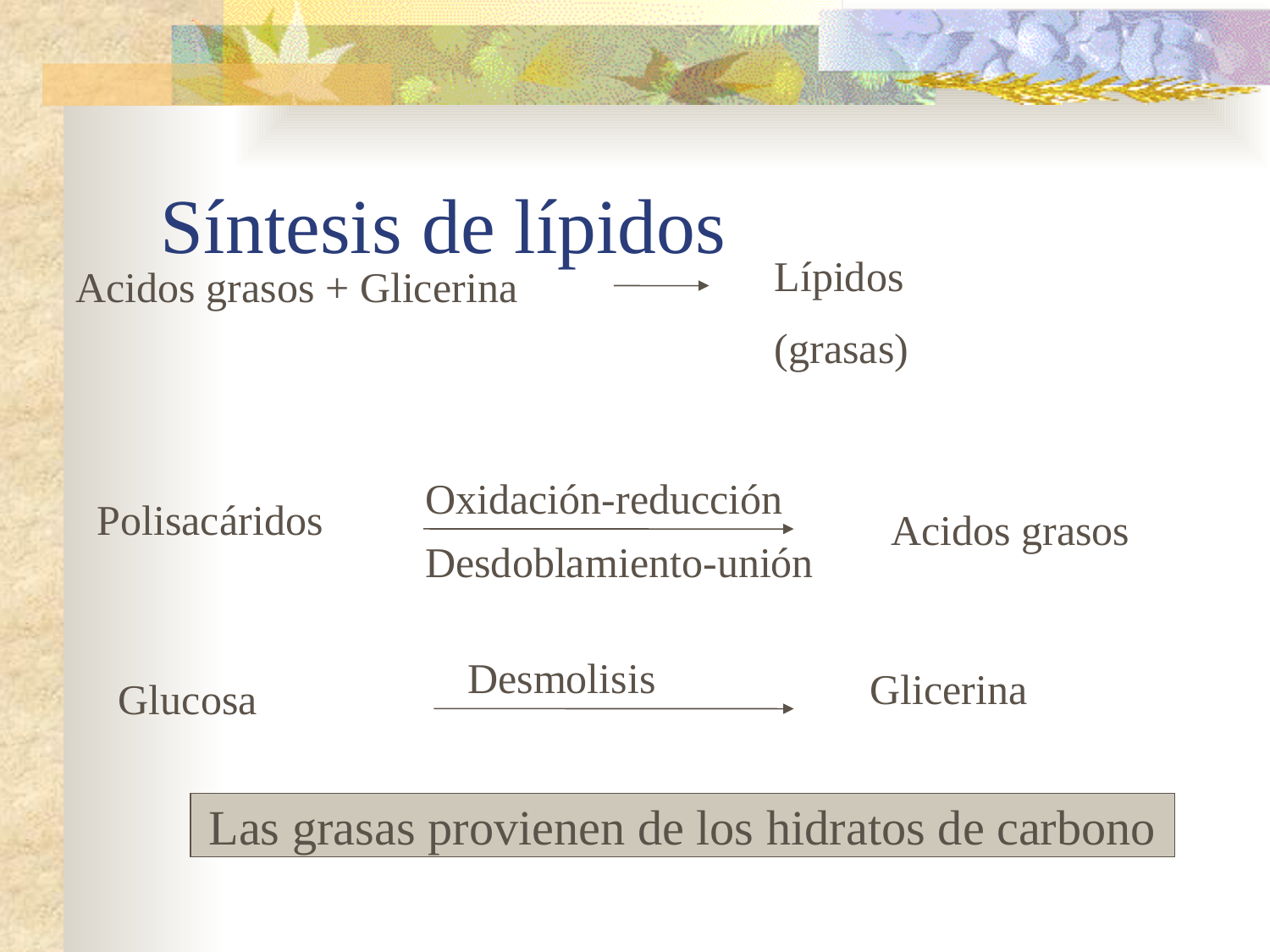

# Síntesis de lípidos
Lípidos
(grasas)
Acidos grasos + Glicerina

Oxidación-reducción
Polisacáridos
Acidos grasos
Desdoblamiento-unión

Desmolisis
Glicerina
Glucosa

Las grasas provienen de los hidratos de carbono